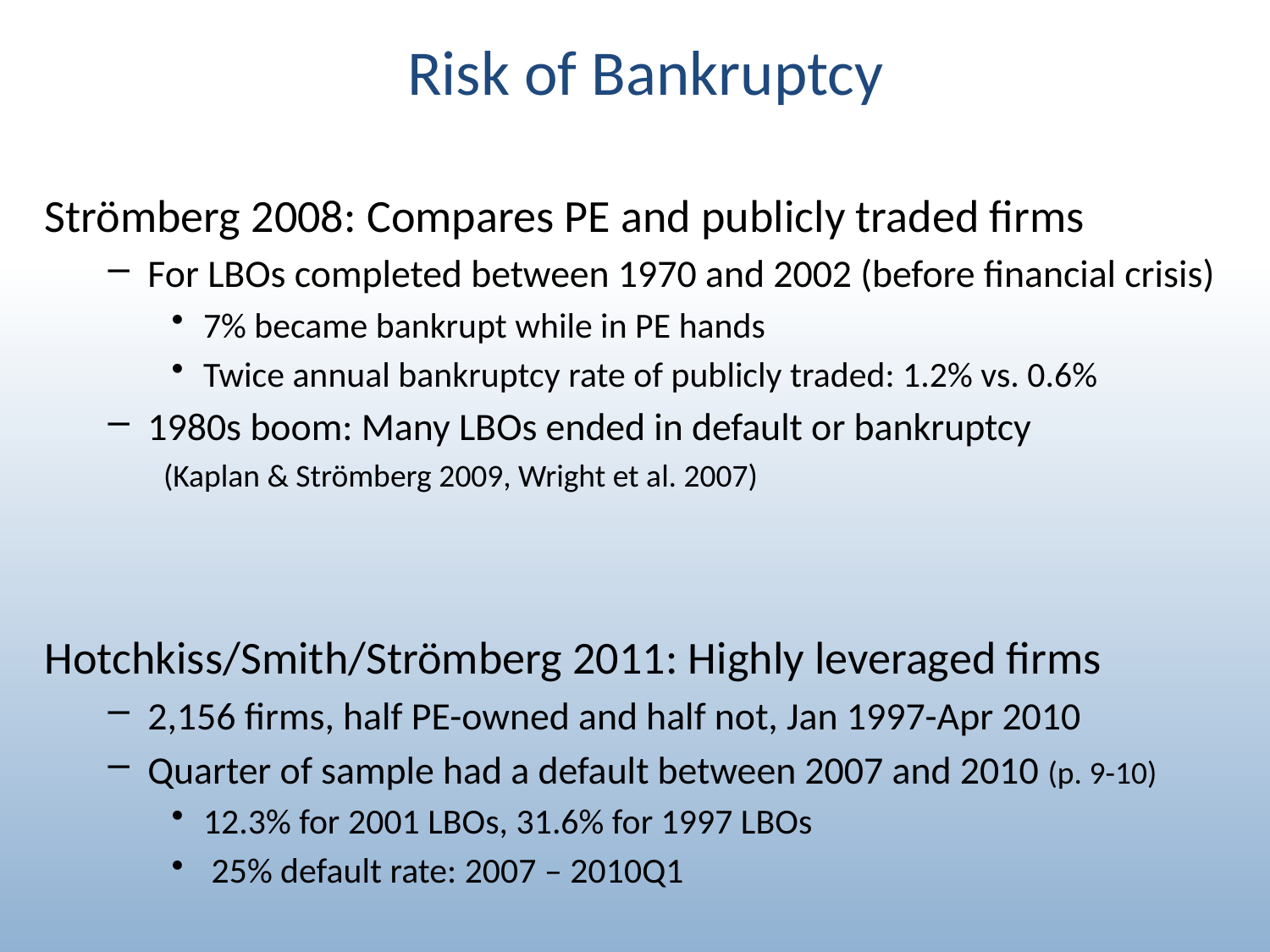

# Risk of Bankruptcy
Strömberg 2008: Compares PE and publicly traded firms
For LBOs completed between 1970 and 2002 (before financial crisis)
7% became bankrupt while in PE hands
Twice annual bankruptcy rate of publicly traded: 1.2% vs. 0.6%
1980s boom: Many LBOs ended in default or bankruptcy
(Kaplan & Strömberg 2009, Wright et al. 2007)

Hotchkiss/Smith/Strömberg 2011: Highly leveraged firms
2,156 firms, half PE-owned and half not, Jan 1997-Apr 2010
Quarter of sample had a default between 2007 and 2010 (p. 9-10)
12.3% for 2001 LBOs, 31.6% for 1997 LBOs
 25% default rate: 2007 – 2010Q1